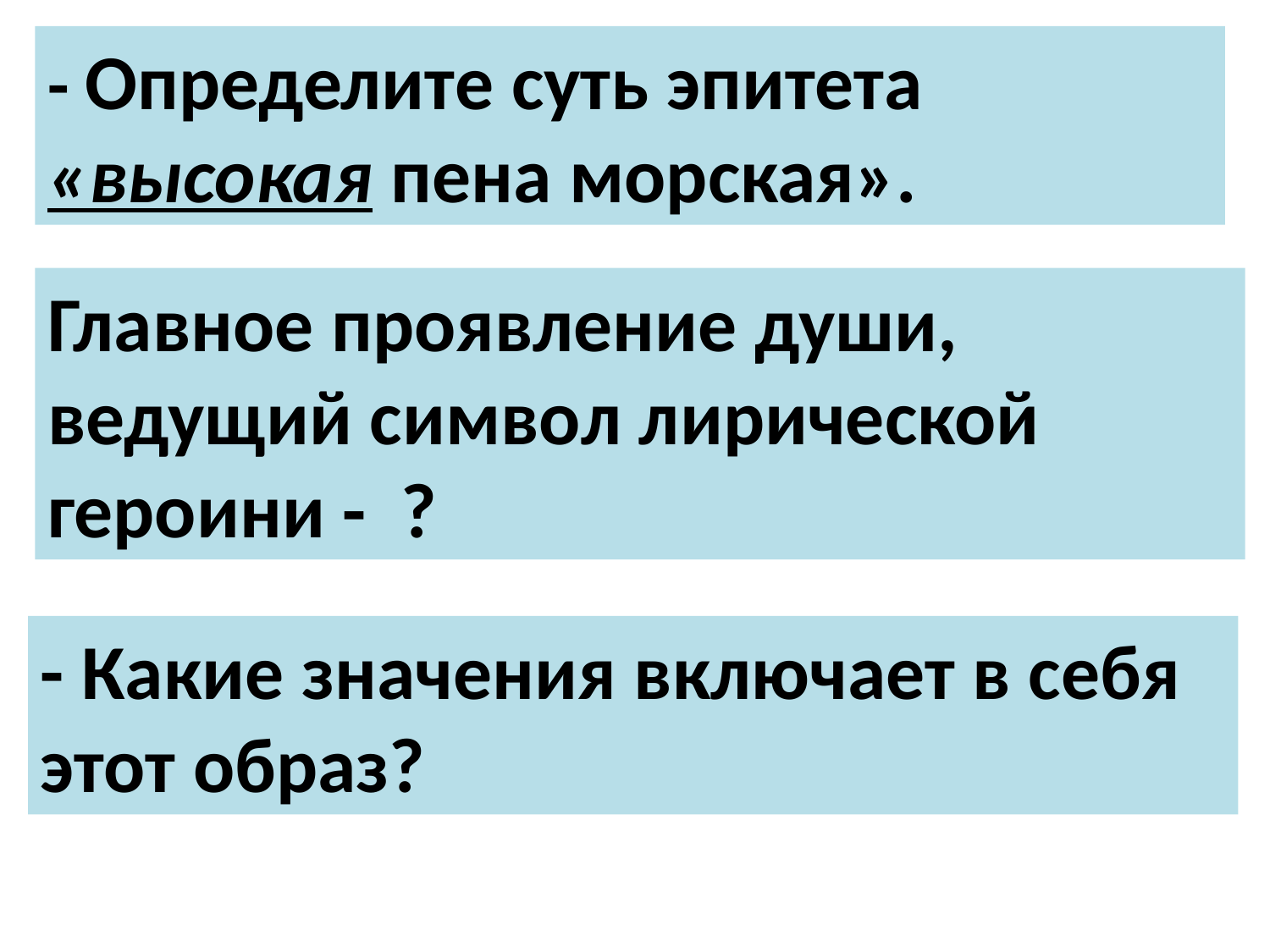

- Определите суть эпитета «высокая пена морская».
Главное проявление души, ведущий символ лирической героини -  ?
- Какие значения включает в себя этот образ?